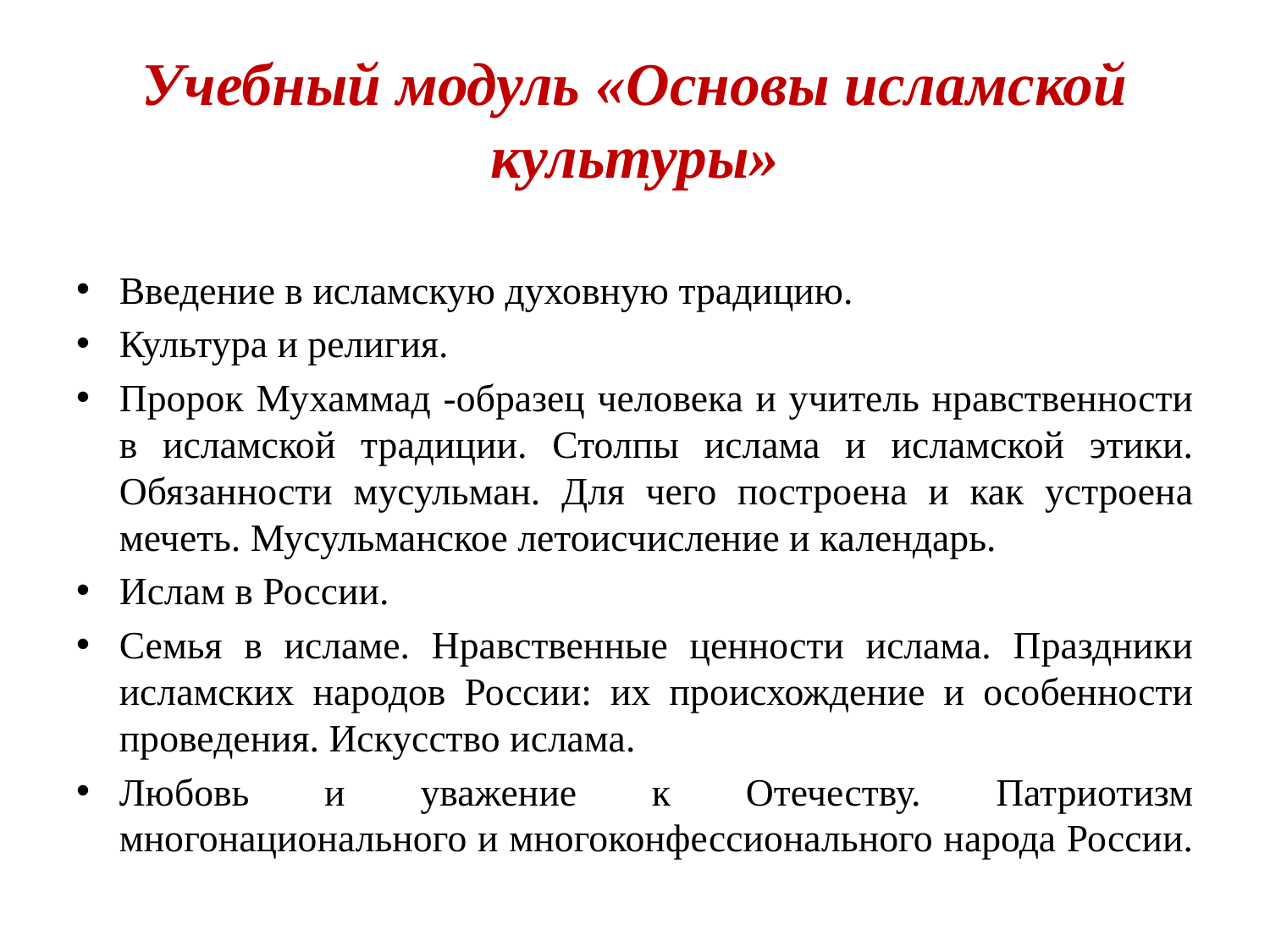

# Учебный модуль «Основы исламской культуры»

Введение в исламскую духовную традицию.
Культура и религия.
Пророк Мухаммад -образец человека и учитель нравственности в исламской традиции. Столпы ислама и исламской этики. Обязанности мусульман. Для чего построена и как устроена мечеть. Мусульманское летоисчисление и календарь.
Ислам в России.
Семья в исламе. Нравственные ценности ислама. Праздники исламских народов России: их происхождение и особенности проведения. Искусство ислама.
Любовь и уважение к Отечеству. Патриотизм многонационального и многоконфессионального народа России.